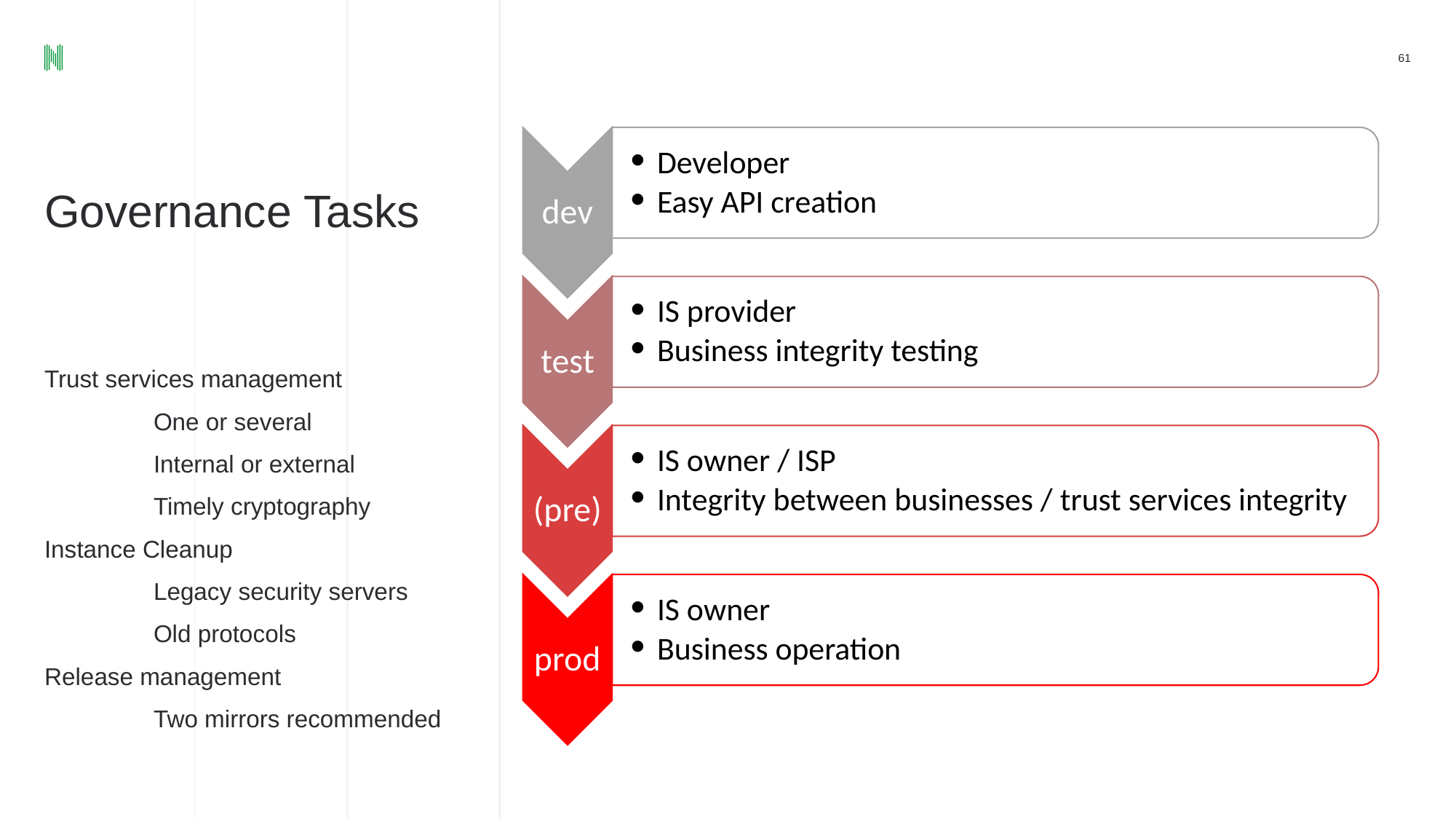

61

Developer
Easy API creation

dev
IS provider
Business integrity testing

test
IS owner / ISP
Integrity between businesses / trust services integrity

(pre)
IS owner
Business operation

prod

# Governance Tasks
Trust services management
	One or several
	Internal or external
	Timely cryptography
Instance Cleanup
	Legacy security servers
	Old protocols
Release management
	Two mirrors recommended